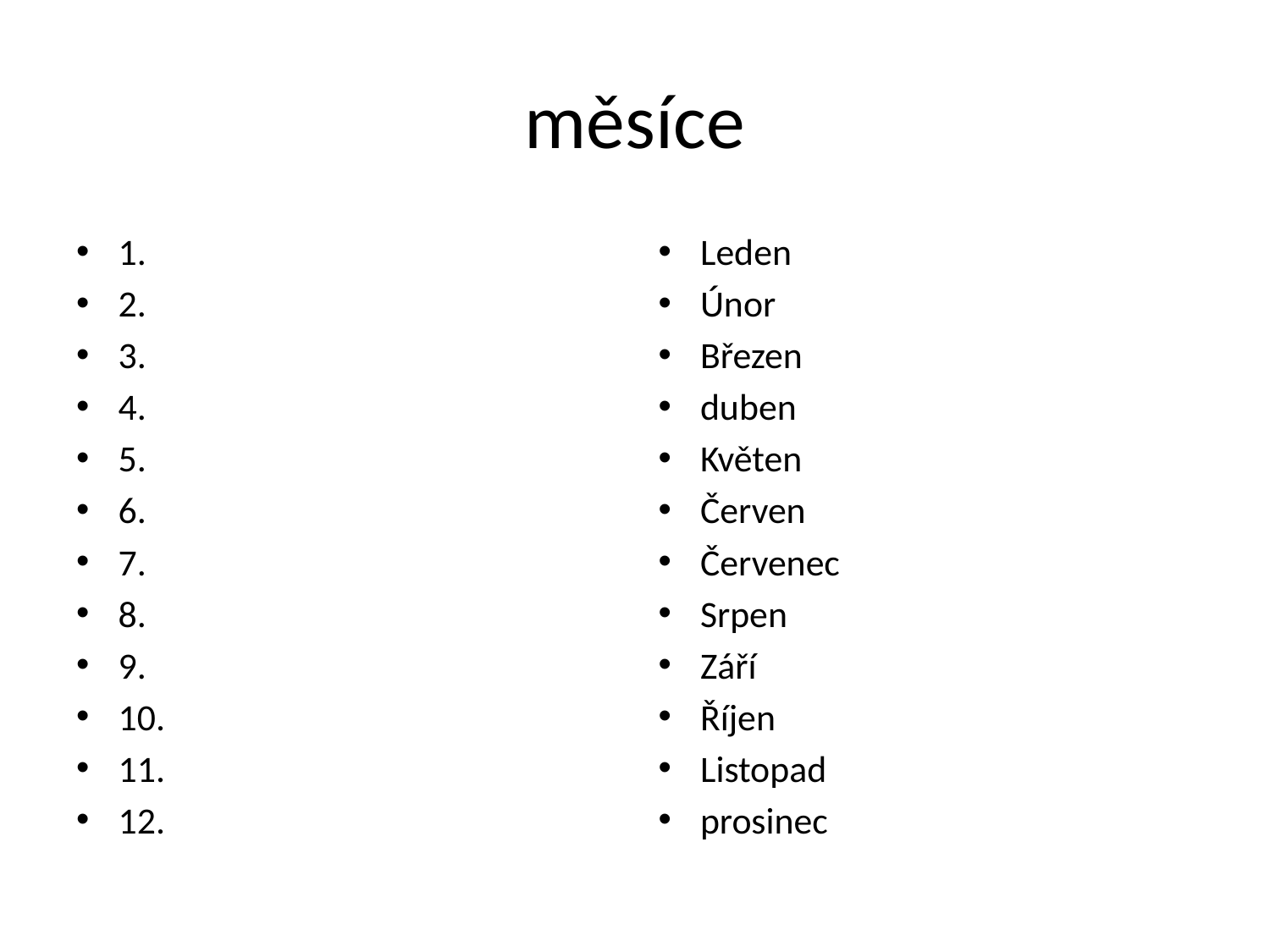

# měsíce
1.
2.
3.
4.
5.
6.
7.
8.
9.
10.
11.
12.
Leden
Únor
Březen
duben
Květen
Červen
Červenec
Srpen
Září
Říjen
Listopad
prosinec